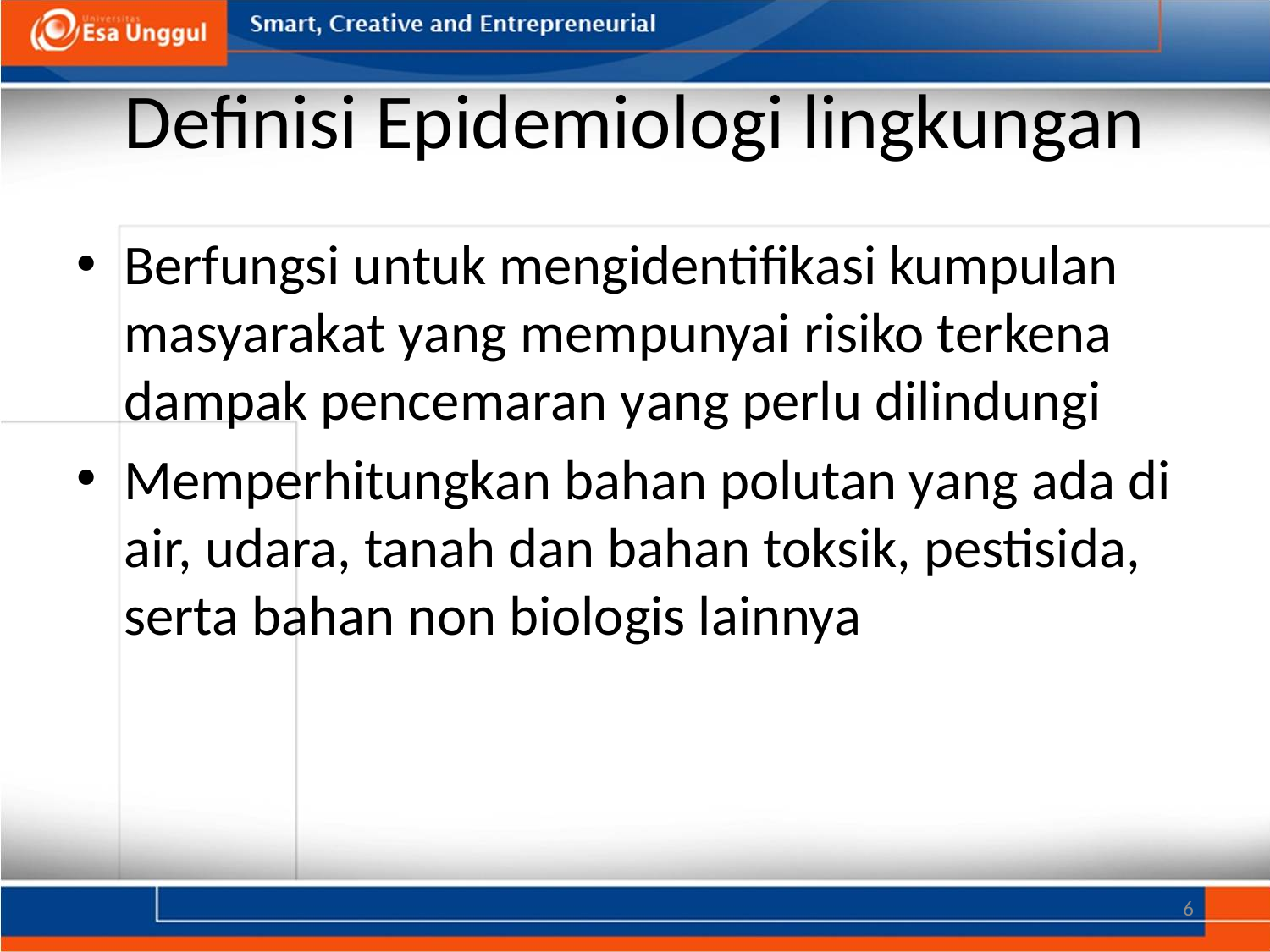

# Definisi Epidemiologi lingkungan
Berfungsi untuk mengidentifikasi kumpulan masyarakat yang mempunyai risiko terkena dampak pencemaran yang perlu dilindungi
Memperhitungkan bahan polutan yang ada di air, udara, tanah dan bahan toksik, pestisida, serta bahan non biologis lainnya
6